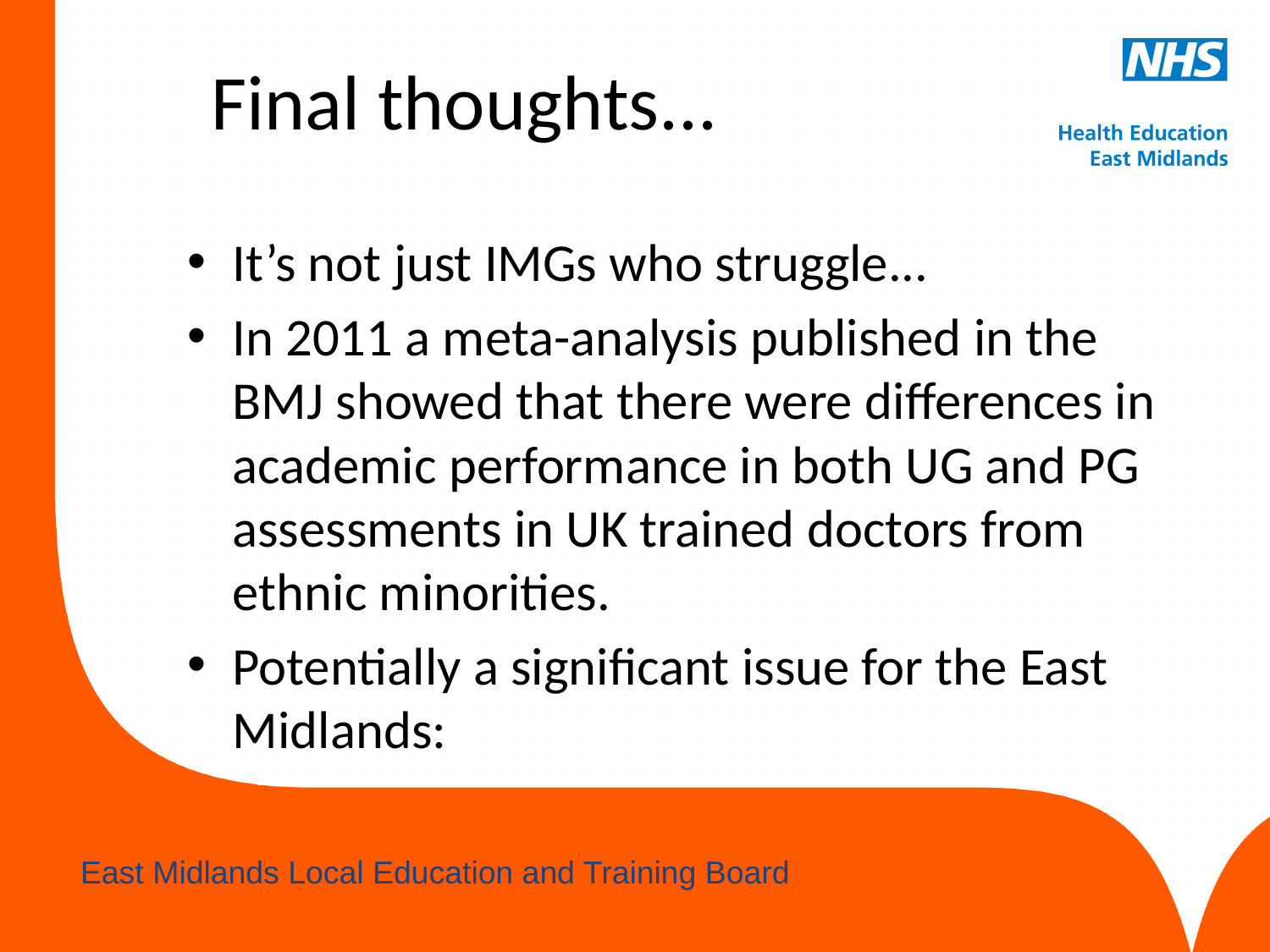

# Final thoughts...
It’s not just IMGs who struggle...
In 2011 a meta-analysis published in the BMJ showed that there were differences in academic performance in both UG and PG assessments in UK trained doctors from ethnic minorities.
Potentially a significant issue for the East Midlands: